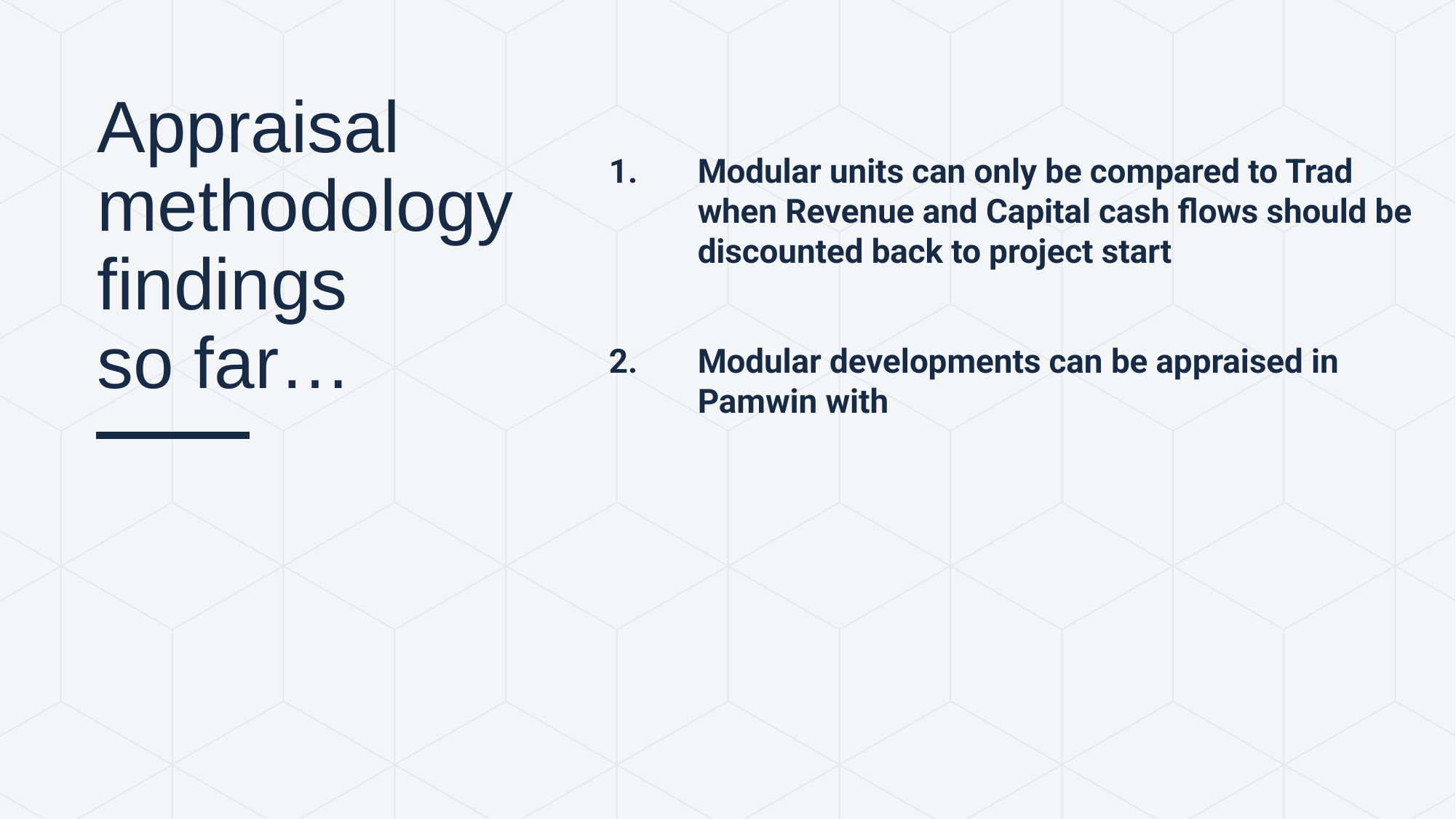

Modular units can only be compared to Trad when Revenue and Capital cash flows should be discounted back to project start

Modular developments can be appraised in Pamwin with
# Appraisal methodology findings so far…